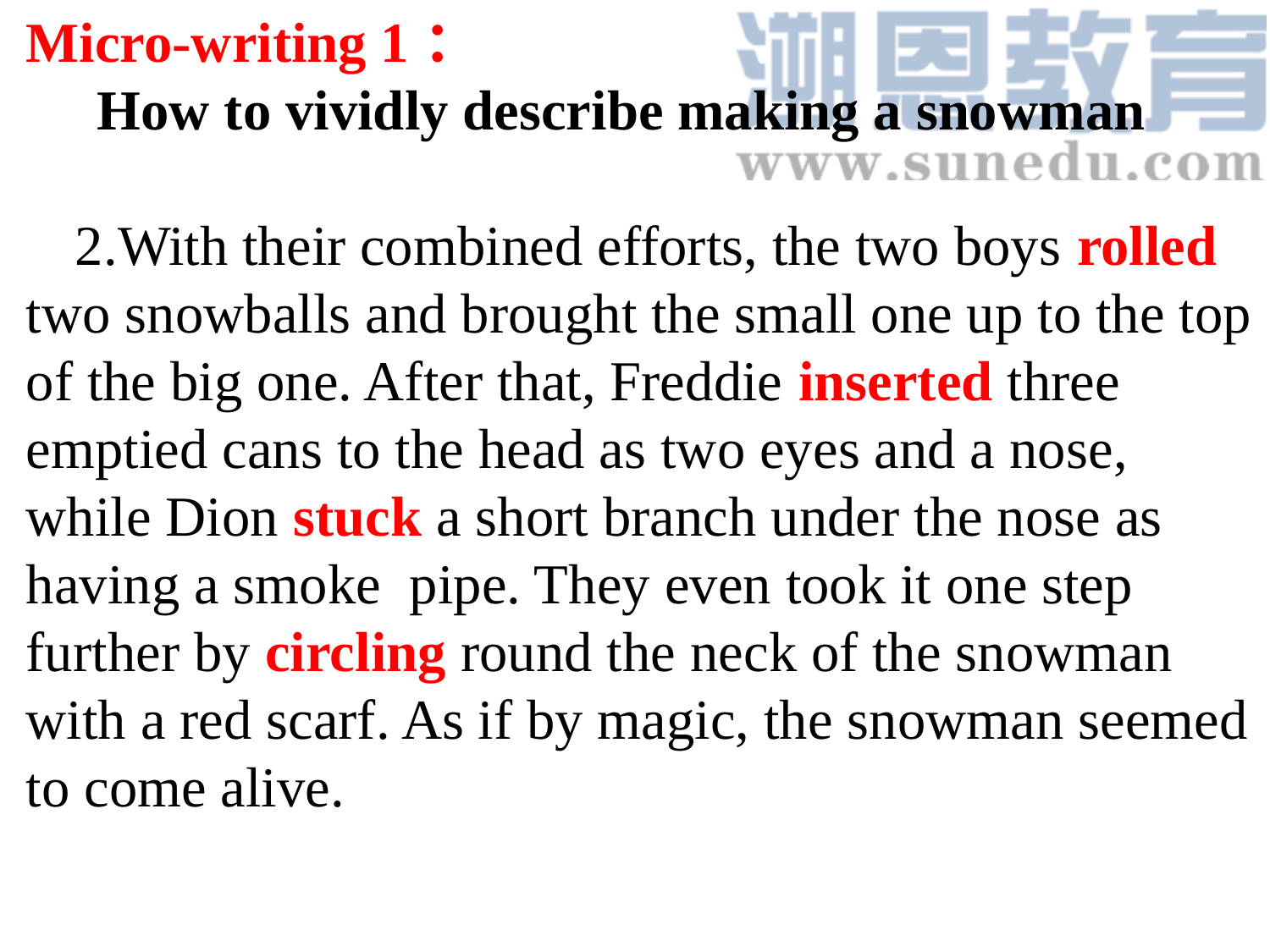

Micro-writing 1：
     How to vividly describe making a snowman

    2.With their combined efforts, the two boys rolled two snowballs and brought the small one up to the top of the big one. After that, Freddie inserted three emptied cans to the head as two eyes and a nose, while Dion stuck a short branch under the nose as having a smoke  pipe. They even took it one step further by circling round the neck of the snowman with a red scarf. As if by magic, the snowman seemed to come alive.